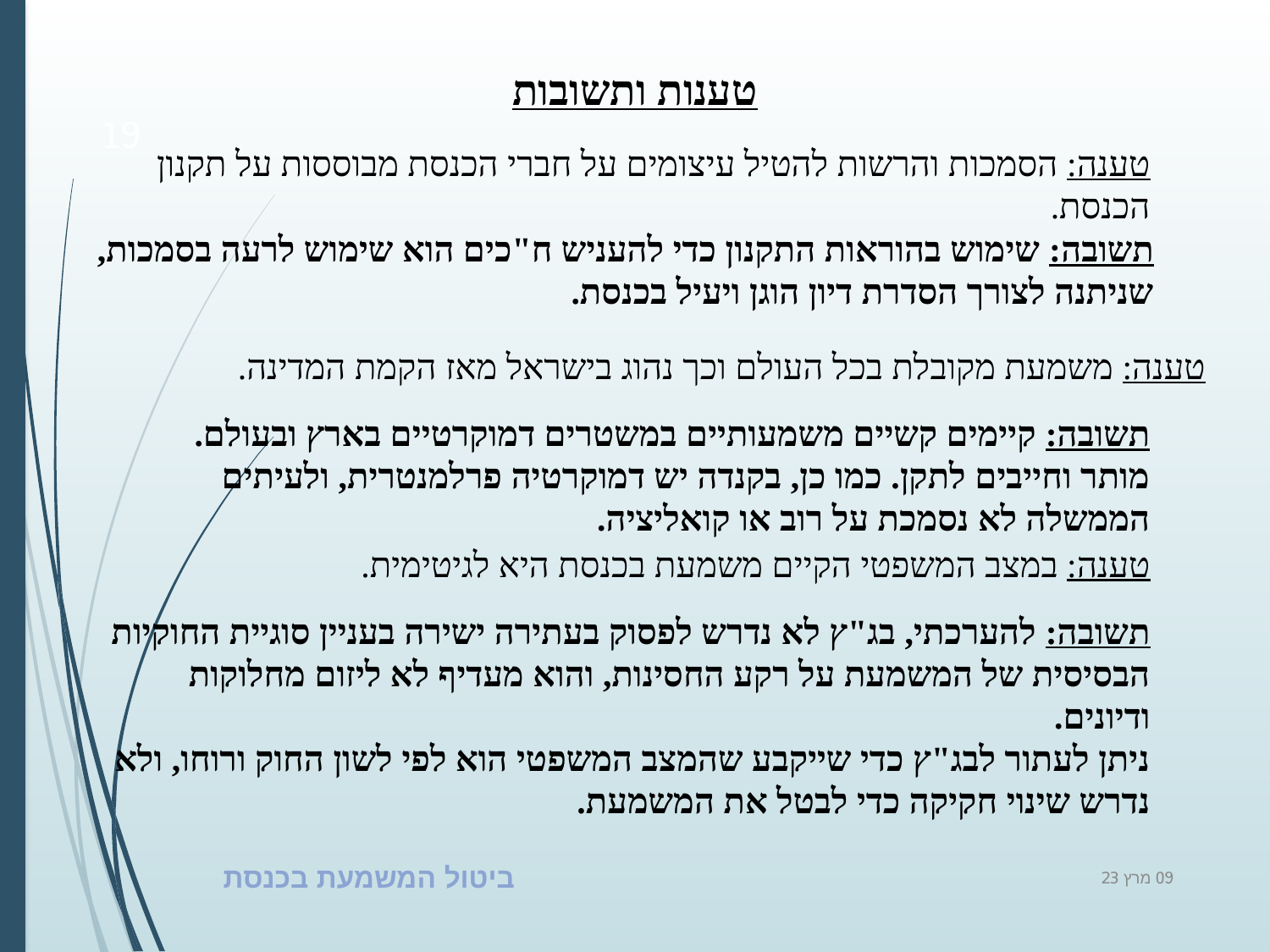

טענות ותשובות
19
טענה: הסמכות והרשות להטיל עיצומים על חברי הכנסת מבוססות על תקנון הכנסת.
תשובה: שימוש בהוראות התקנון כדי להעניש ח"כים הוא שימוש לרעה בסמכות,
שניתנה לצורך הסדרת דיון הוגן ויעיל בכנסת.
​
טענה: משמעת מקובלת בכל העולם וכך נהוג בישראל מאז הקמת המדינה.
תשובה: קיימים קשיים משמעותיים במשטרים דמוקרטיים בארץ ובעולם.
מותר וחייבים לתקן. כמו כן, בקנדה יש דמוקרטיה פרלמנטרית, ולעיתים הממשלה לא נסמכת על רוב או קואליציה.
טענה: במצב המשפטי הקיים משמעת בכנסת היא לגיטימית.
תשובה: להערכתי, בג"ץ לא נדרש לפסוק בעתירה ישירה בעניין סוגיית החוקיות הבסיסית של המשמעת על רקע החסינות, והוא מעדיף לא ליזום מחלוקות ודיונים.
ניתן לעתור לבג"ץ כדי שייקבע שהמצב המשפטי הוא לפי לשון החוק ורוחו, ולא נדרש שינוי חקיקה כדי לבטל את המשמעת.

ביטול המשמעת בכנסת
09 מרץ 23